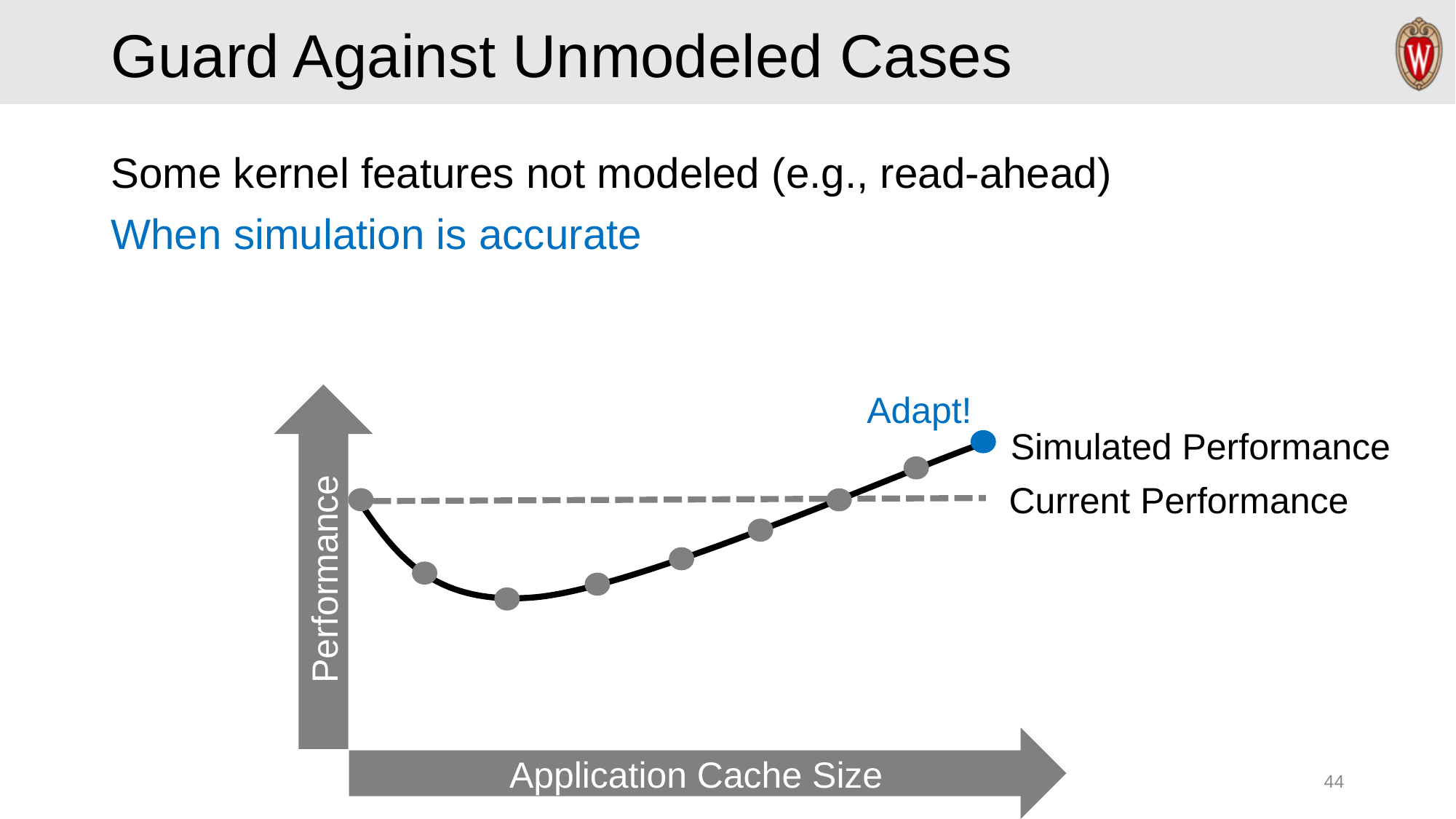

# Guard Against Unmodeled Cases
Some kernel features not modeled (e.g., read-ahead)
When simulation is accurate
Adapt!
Simulated Performance

Current Performance
Performance
Application Cache Size
44